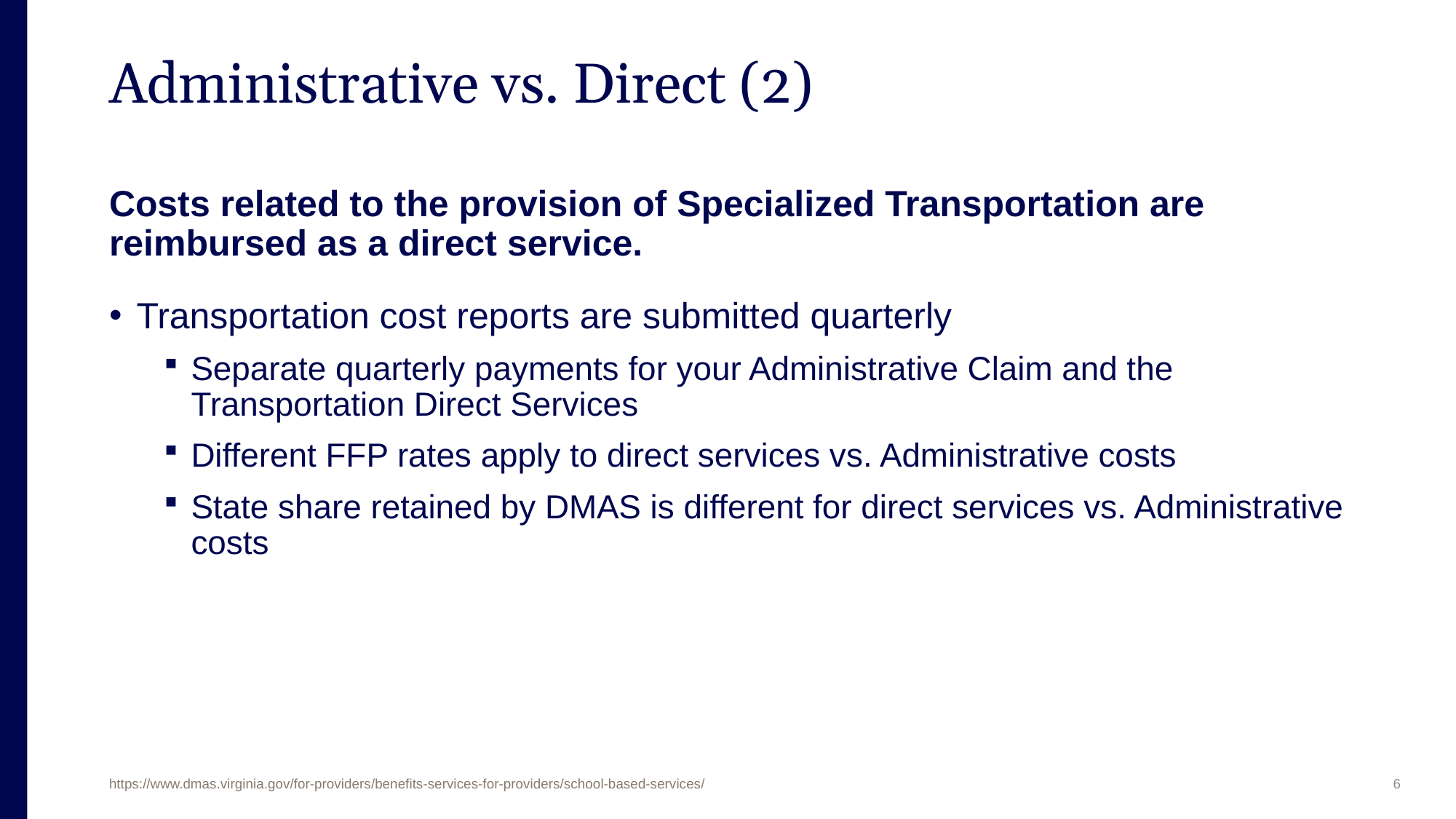

# Administrative vs. Direct (2)
Costs related to the provision of Specialized Transportation are reimbursed as a direct service.

Transportation cost reports are submitted quarterly
Separate quarterly payments for your Administrative Claim and the Transportation Direct Services
Different FFP rates apply to direct services vs. Administrative costs
State share retained by DMAS is different for direct services vs. Administrative costs
6